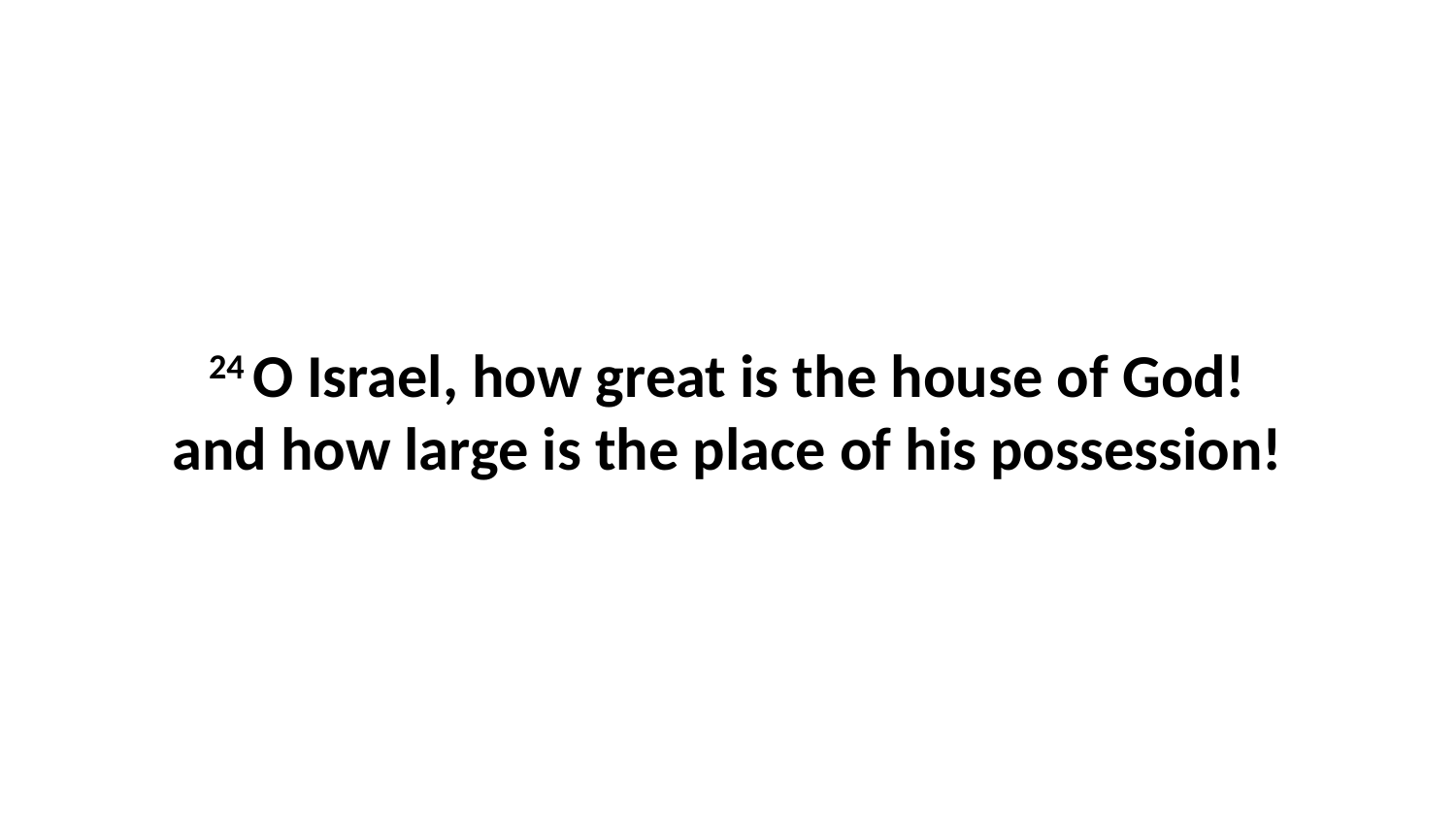

24 O Israel, how great is the house of God! and how large is the place of his possession!